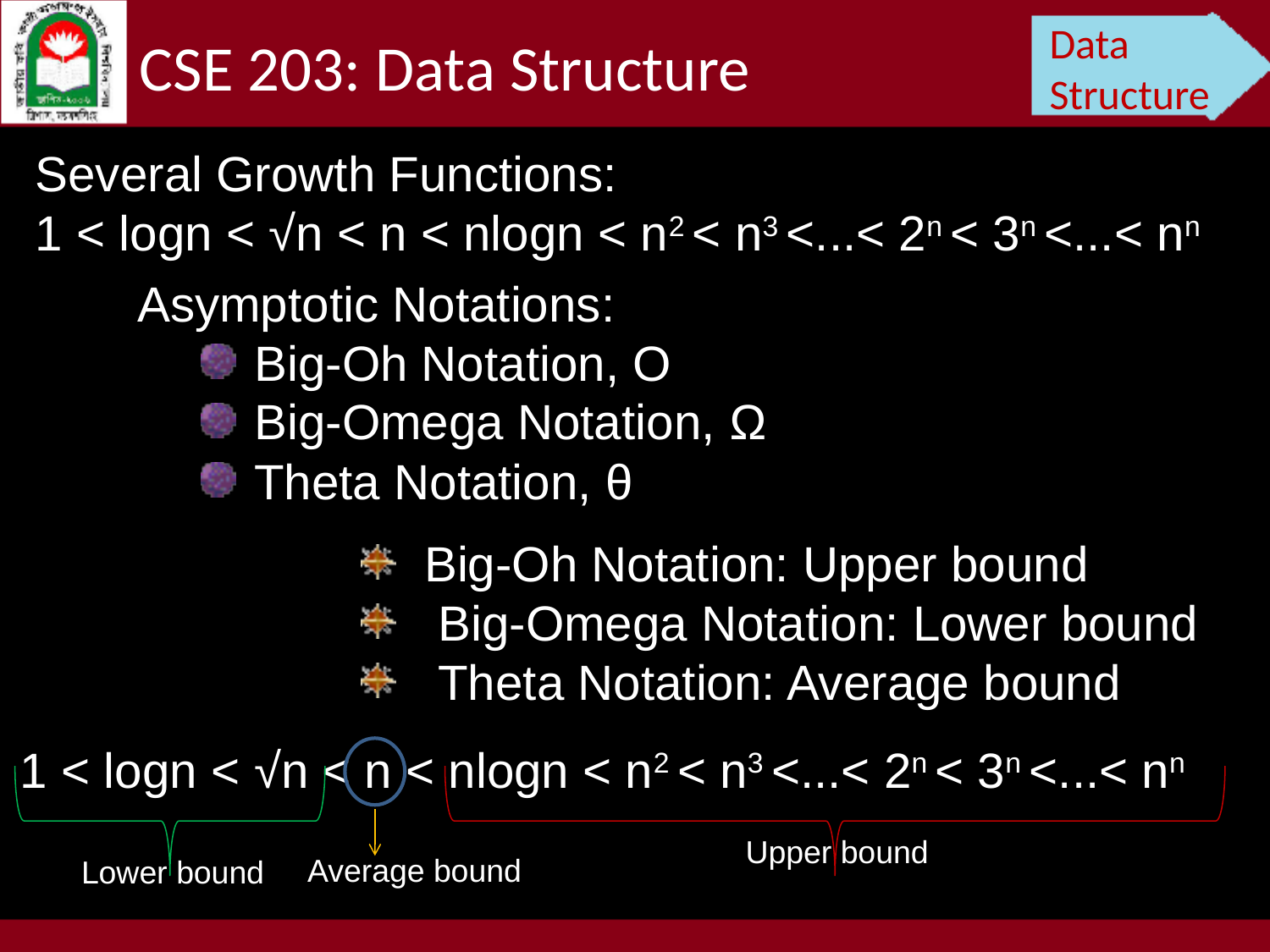

Data Structure
CSE 203: Data Structure
Several Growth Functions:
1 < logn < √n < n < nlogn < n2 < n3 <...< 2n < 3n <...< nn
Asymptotic Notations:
 Big-Oh Notation, O
 Big-Omega Notation, Ω
 Theta Notation, θ

Big-Oh Notation: Upper bound
 Big-Omega Notation: Lower bound
 Theta Notation: Average bound

1 < logn < √n < n < nlogn < n2 < n3 <...< 2n < 3n <...< nn

Upper bound
Average bound
Lower bound